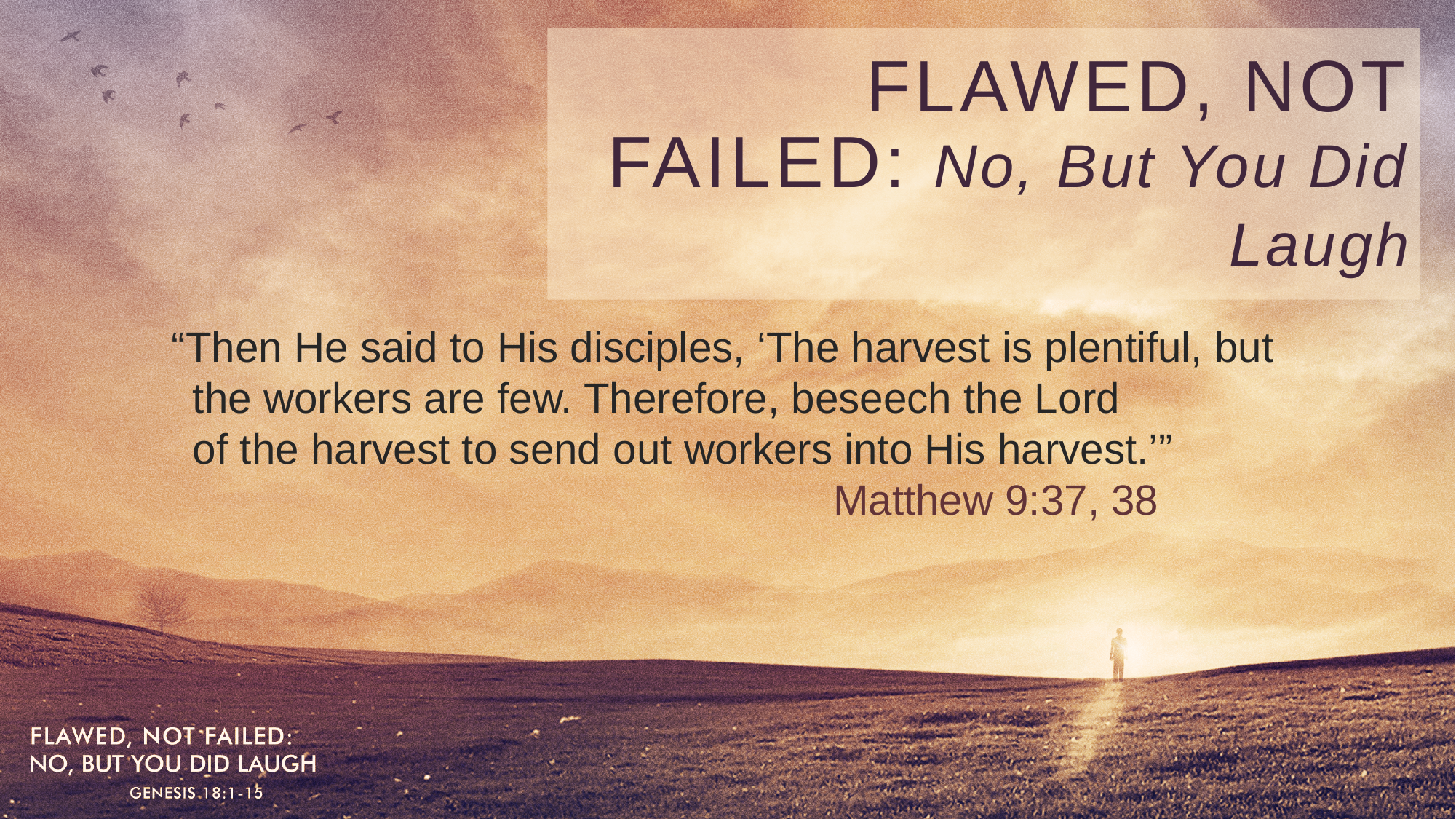

FLAWED, NOT FAILED: No, But You Did Laugh
“Then He said to His disciples, ‘The harvest is plentiful, but the workers are few. Therefore, beseech the Lord
of the harvest to send out workers into His harvest.’”	  					        Matthew 9:37, 38